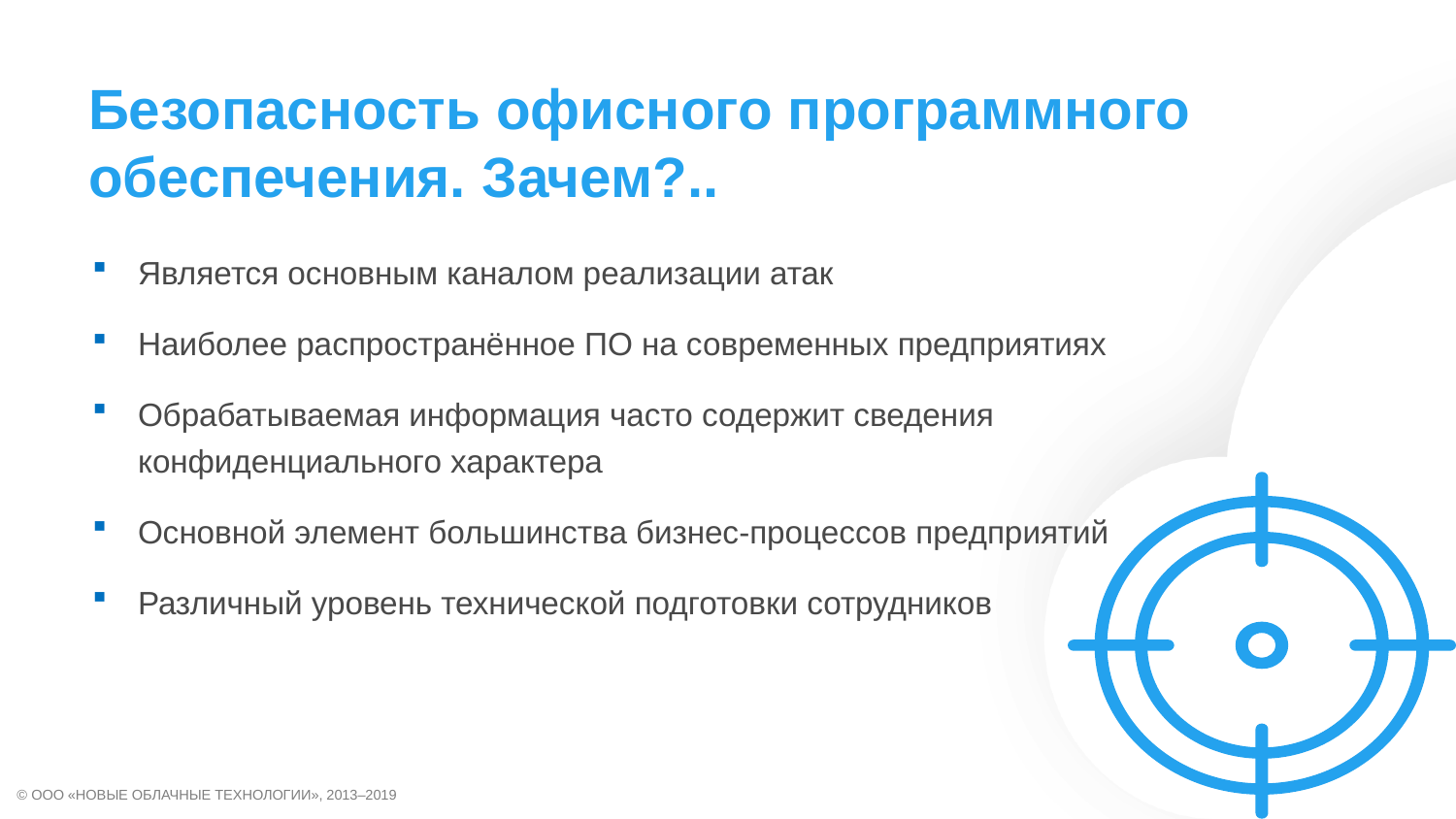

Безопасность офисного программного обеспечения. Зачем?..
Является основным каналом реализации атак
Наиболее распространённое ПО на современных предприятиях
Обрабатываемая информация часто содержит сведения
конфиденциального характера
Основной элемент большинства бизнес-процессов предприятий
Различный уровень технической подготовки сотрудников